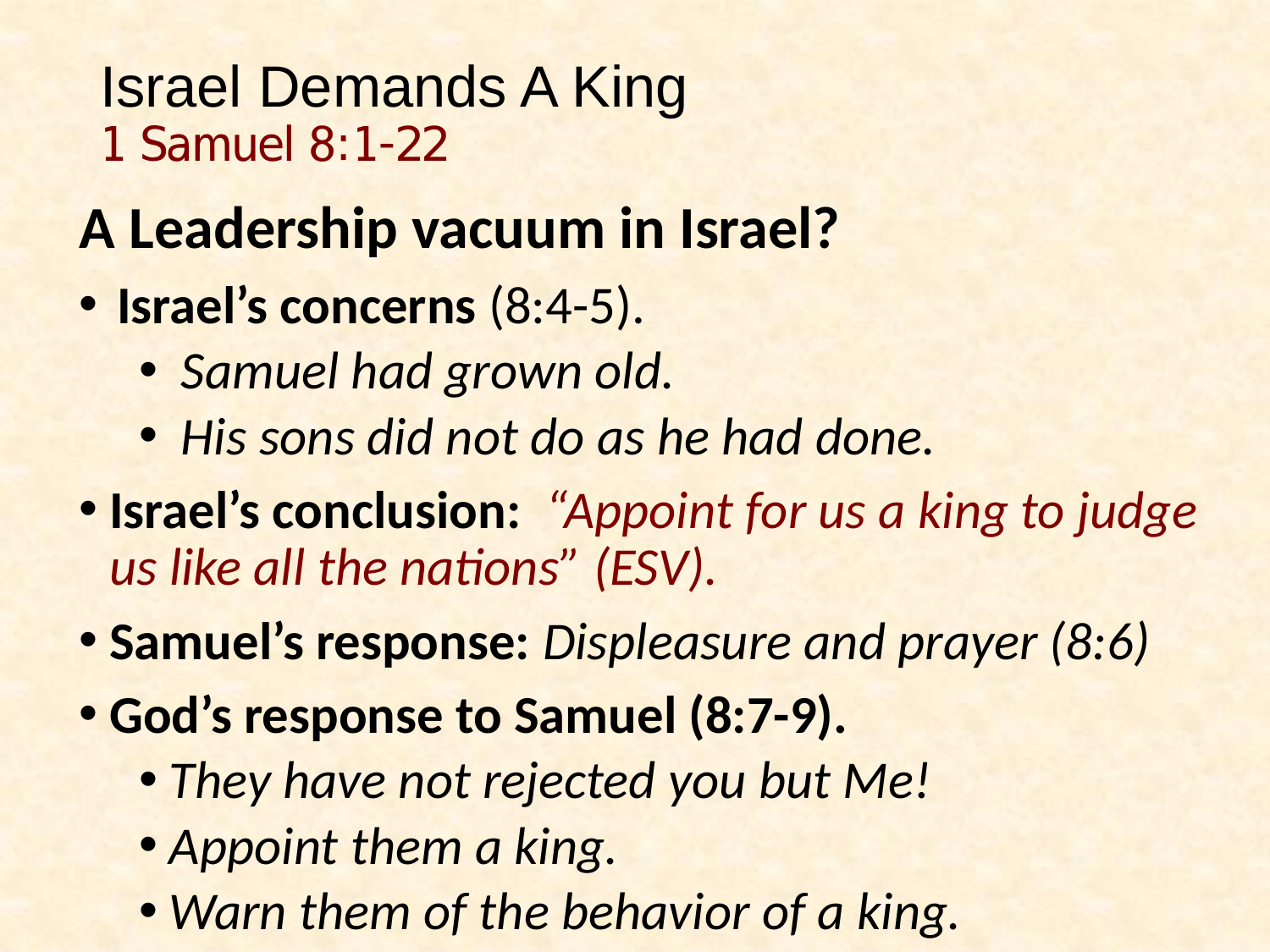

# Israel Demands A King 1 Samuel 8:1-22
A Leadership vacuum in Israel?
Israel’s concerns (8:4-5).
 Samuel had grown old.
 His sons did not do as he had done.
Israel’s conclusion:  “Appoint for us a king to judge us like all the nations” (ESV).
Samuel’s response: Displeasure and prayer (8:6)
God’s response to Samuel (8:7-9).
They have not rejected you but Me!
Appoint them a king.
Warn them of the behavior of a king.